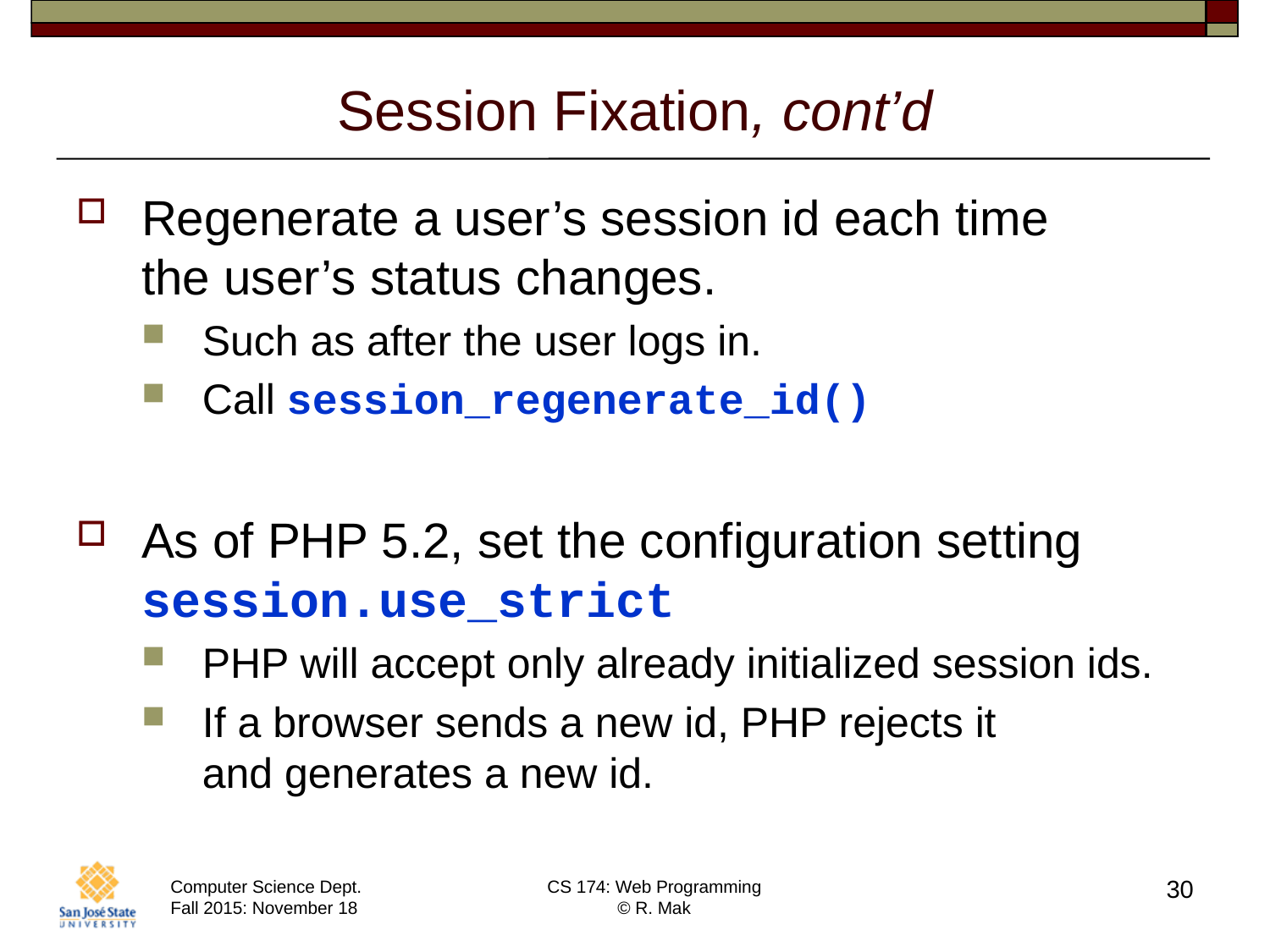

# Session Fixation, cont’d
Regenerate a user’s session id each time
the user’s status changes.
Such as after the user logs in.
Call session_regenerate_id()

As of PHP 5.2, set the configuration setting session.use_strict
PHP will accept only already initialized session ids.
If a browser sends a new id, PHP rejects it
and generates a new id.
30